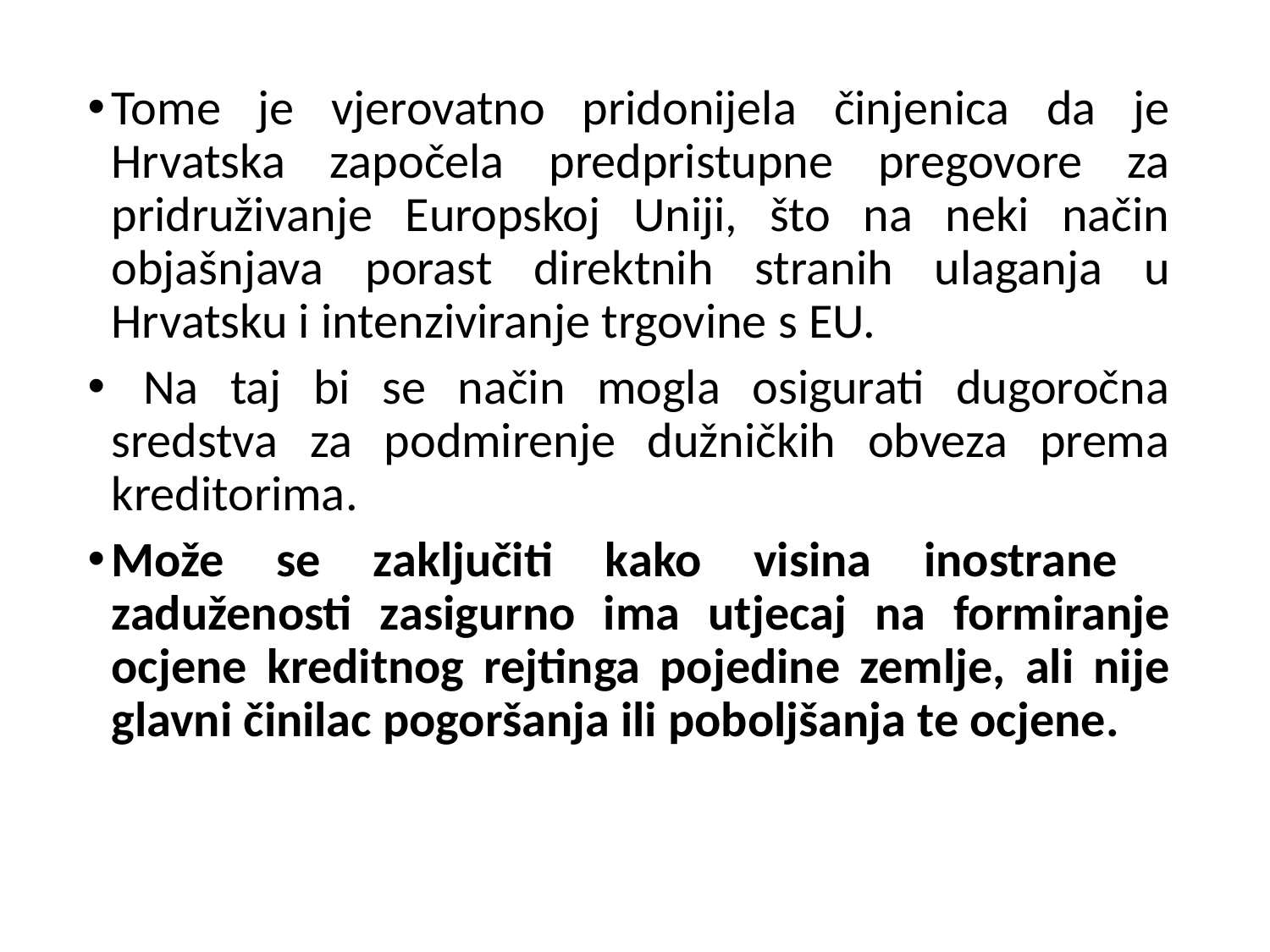

Tome je vjerovatno pridonijela činjenica da je Hrvatska započela predpristupne pregovore za pridruživanje Europskoj Uniji, što na neki način objašnjava porast direktnih stranih ulaganja u Hrvatsku i intenziviranje trgovine s EU.
 Na taj bi se način mogla osigurati dugoročna sredstva za podmirenje dužničkih obveza prema kreditorima.
Može se zaključiti kako visina inostrane  zaduženosti zasigurno ima utjecaj na formiranje ocjene kreditnog rejtinga pojedine zemlje, ali nije glavni činilac pogoršanja ili poboljšanja te ocjene.